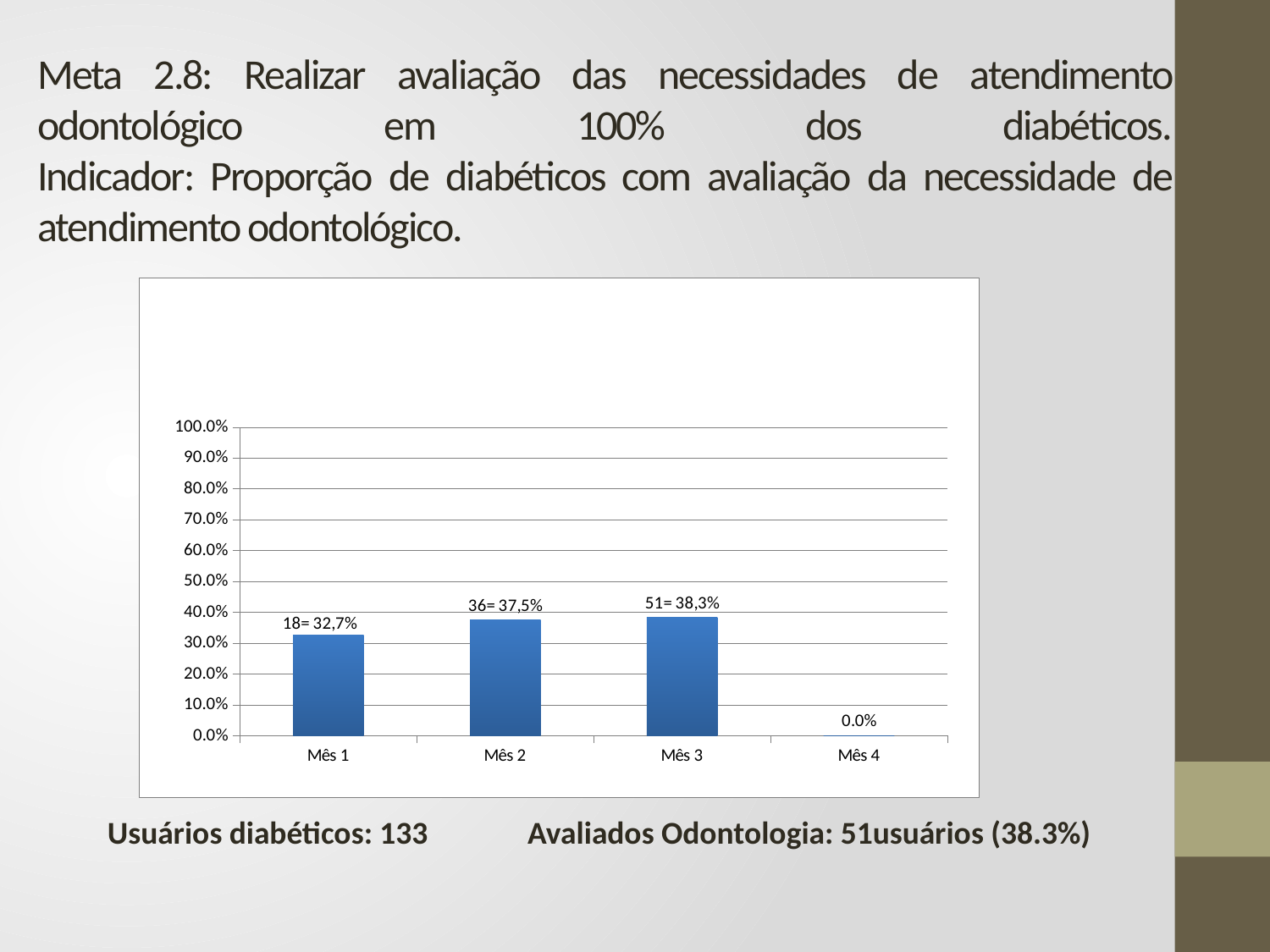

# Meta 2.8: Realizar avaliação das necessidades de atendimento odontológico em 100% dos diabéticos. Indicador: Proporção de diabéticos com avaliação da necessidade de atendimento odontológico.

### Chart

| Category | Proporção de diabéticos com avaliação da necessidade de atendimento odontológico |
|---|---|
| Mês 1 | 0.32727272727272816 |
| Mês 2 | 0.3750000000000005 |
| Mês 3 | 0.38345864661654183 |
| Mês 4 | 0.0 |
Usuários diabéticos: 133
Avaliados Odontologia: 51usuários (38.3%)